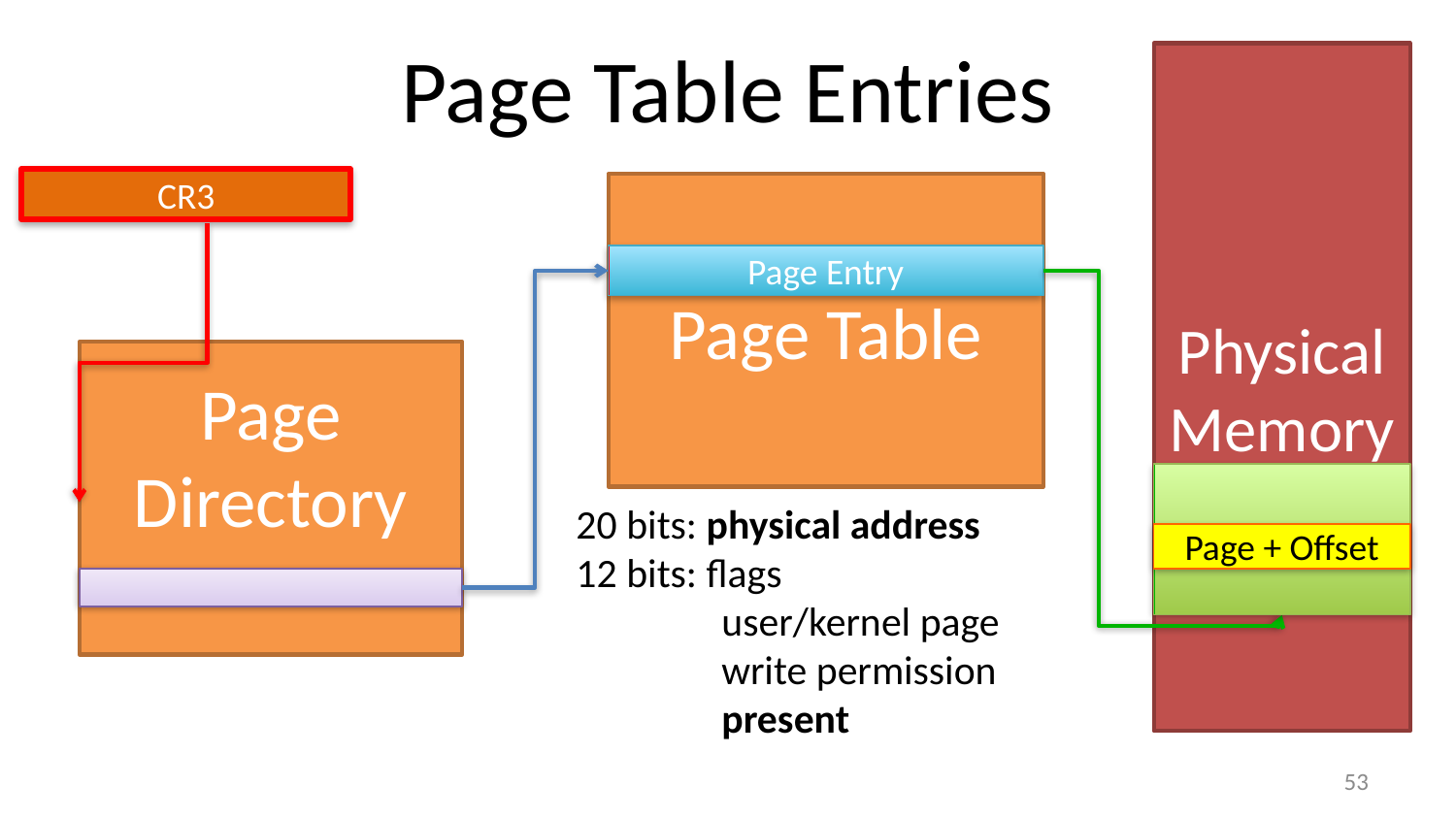

# Page Table Entries
Physical Memory
CR3
Page Table
Page Entry
Page Directory

20 bits: physical address
12 bits: flags
	user/kernel page
	write permission
	present
Page + Offset

53